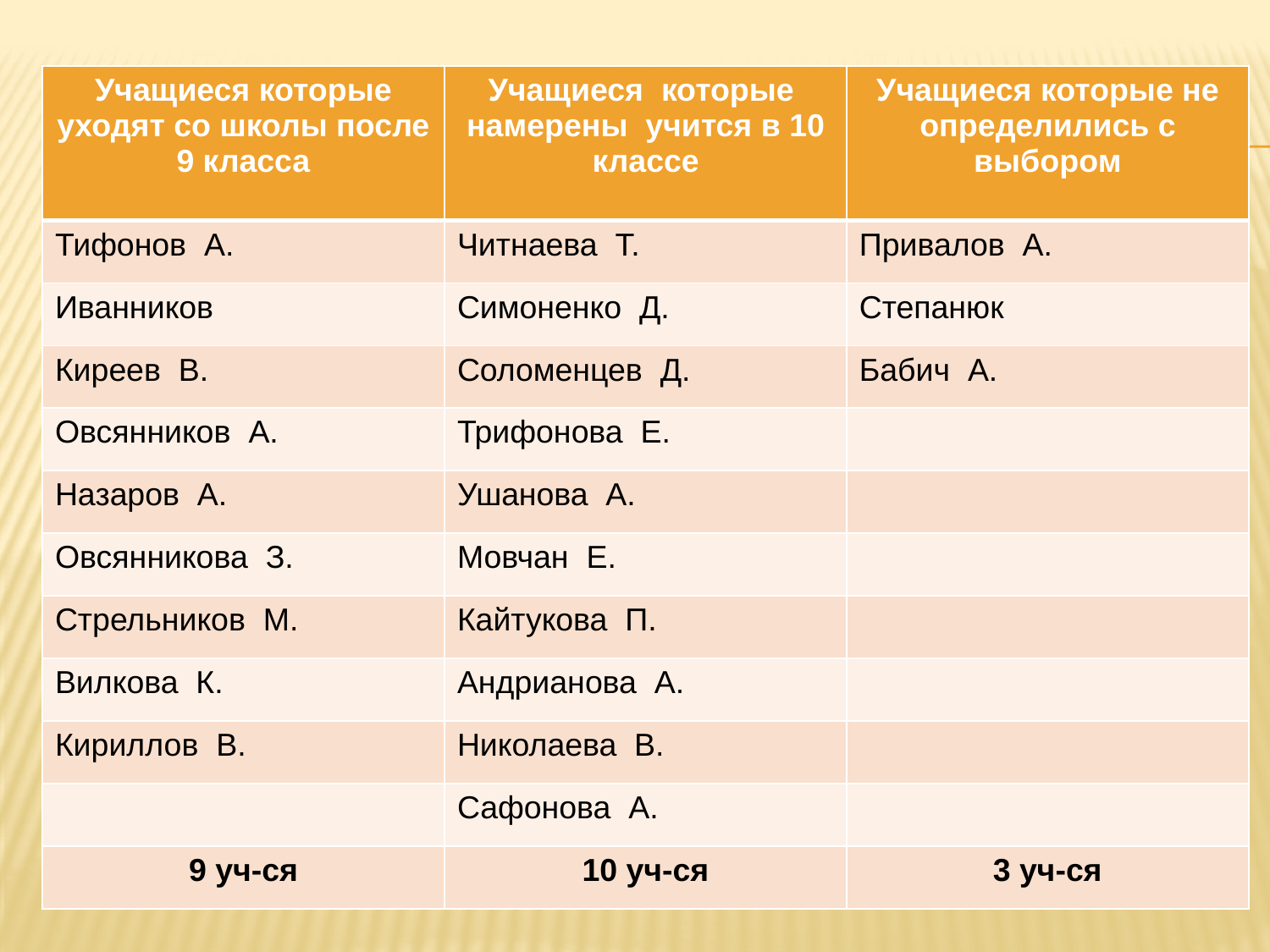

#
| Учащиеся которые уходят со школы после 9 класса | Учащиеся которые намерены учится в 10 классе | Учащиеся которые не определились с выбором |
| --- | --- | --- |
| Тифонов А. | Читнаева Т. | Привалов А. |
| Иванников | Симоненко Д. | Степанюк |
| Киреев В. | Соломенцев Д. | Бабич А. |
| Овсянников А. | Трифонова Е. |  |
| Назаров А. | Ушанова А. |  |
| Овсянникова З. | Мовчан Е. |  |
| Стрельников М. | Кайтукова П. |  |
| Вилкова К. | Андрианова А. |  |
| Кириллов В. | Николаева В. |  |
|  | Сафонова А. |  |
| 9 уч-ся | 10 уч-ся | 3 уч-ся |